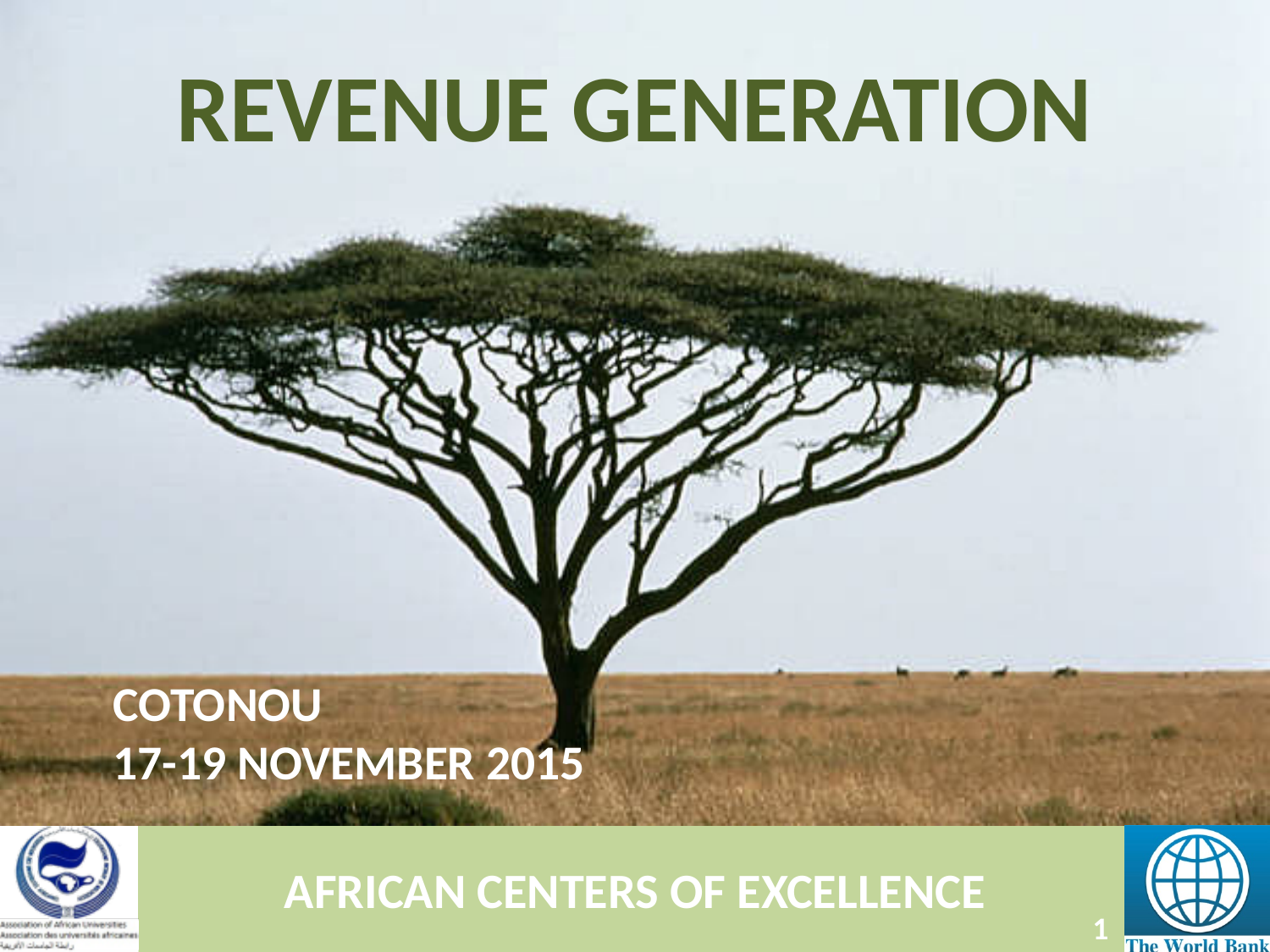

REVENUE GENERATION
# COTONOU 17-19 NOVEMBER 2015
1